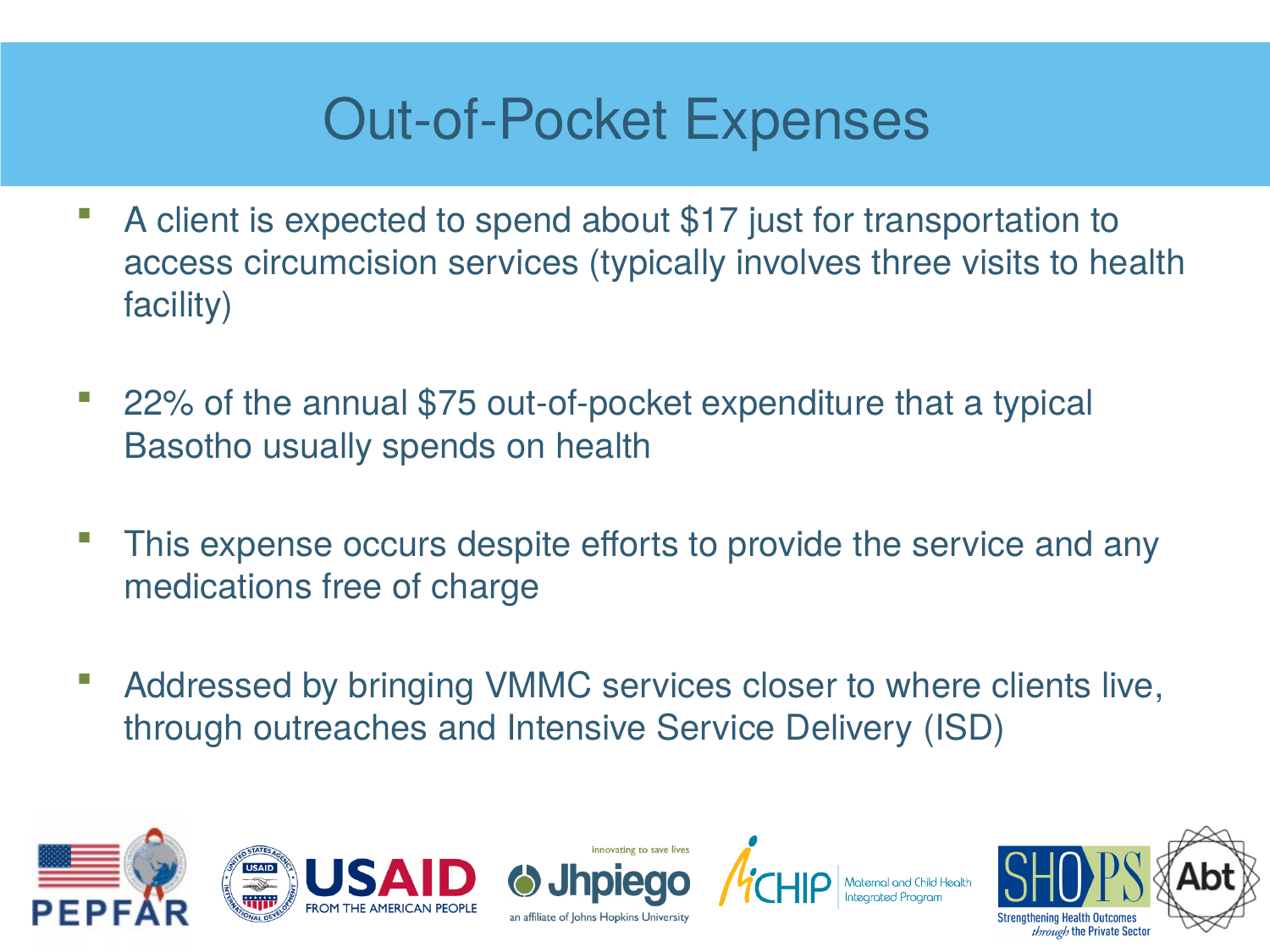

# Out-of-Pocket Expenses
A client is expected to spend about $17 just for transportation to access circumcision services (typically involves three visits to health facility)

22% of the annual $75 out-of-pocket expenditure that a typical Basotho usually spends on health

This expense occurs despite efforts to provide the service and any medications free of charge

Addressed by bringing VMMC services closer to where clients live, through outreaches and Intensive Service Delivery (ISD)